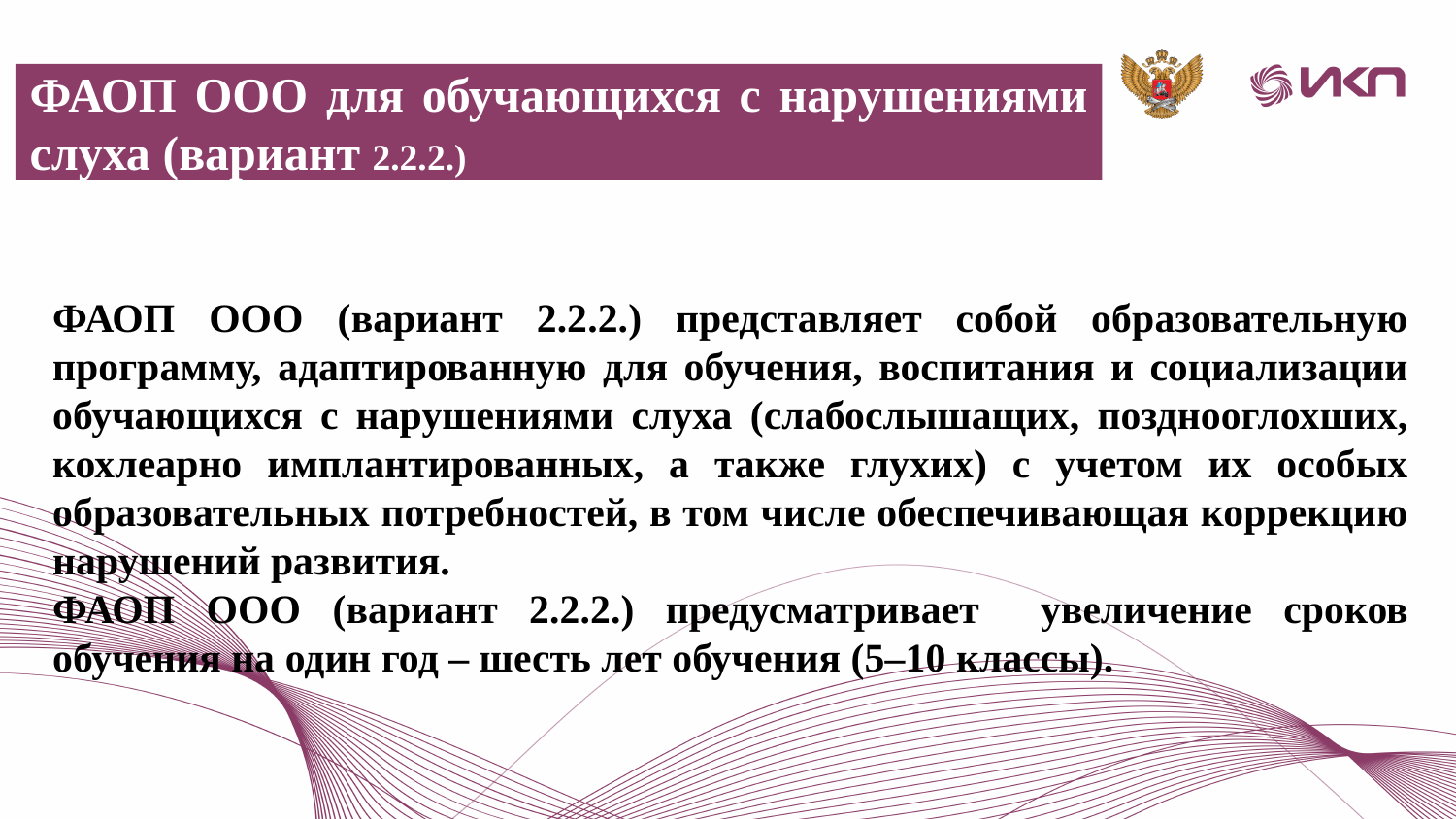

ФАОП ООО для обучающихся с нарушениями слуха (вариант 2.2.2.)
ФАОП ООО (вариант 2.2.2.) представляет собой образовательную программу, адаптированную для обучения, воспитания и социализации обучающихся с нарушениями слуха (слабослышащих, позднооглохших, кохлеарно имплантированных, а также глухих) с учетом их особых образовательных потребностей, в том числе обеспечивающая коррекцию нарушений развития.
ФАОП ООО (вариант 2.2.2.) предусматривает  увеличение сроков обучения на один год – шесть лет обучения (5–10 классы).